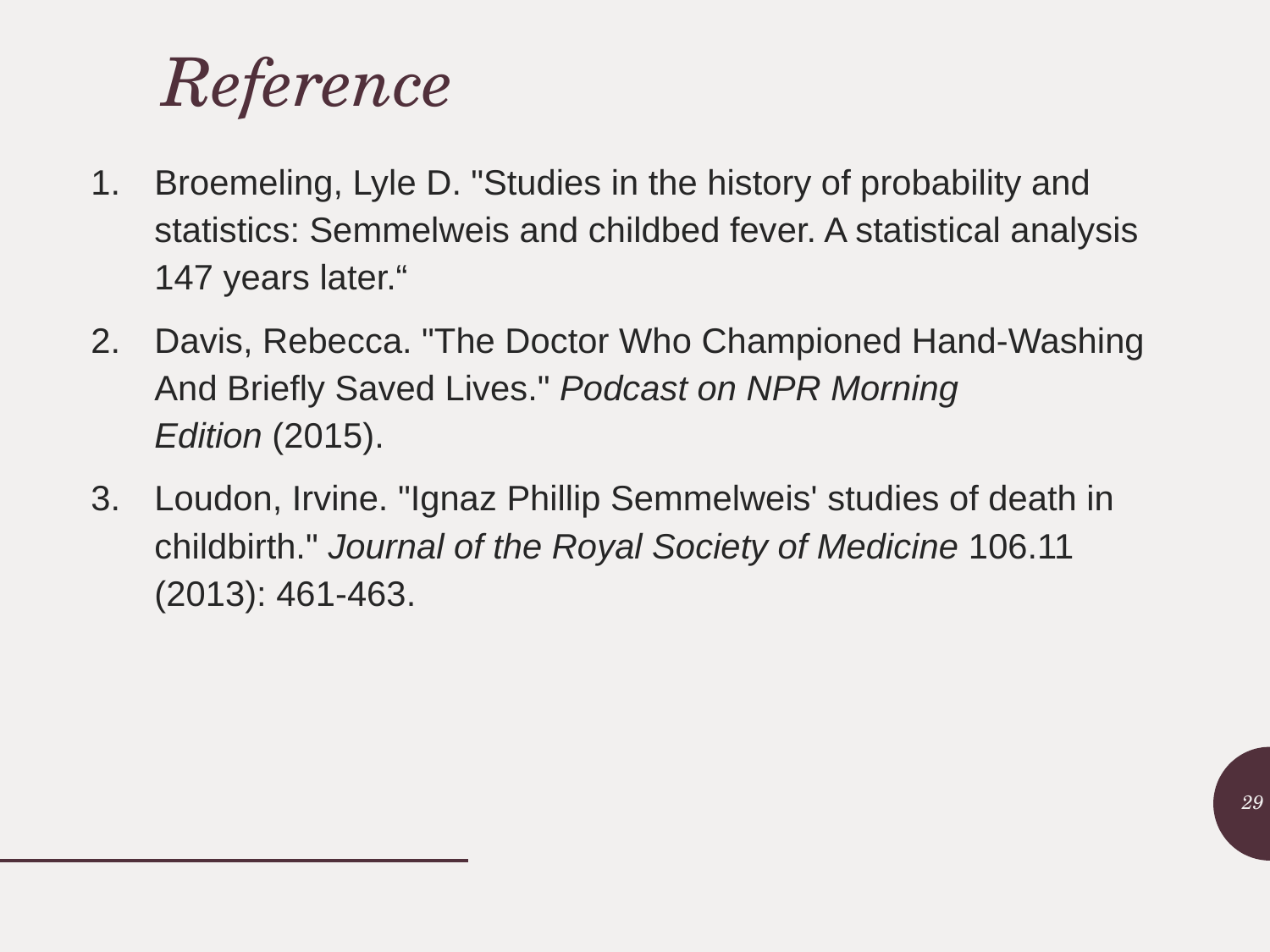

Reference
Broemeling, Lyle D. "Studies in the history of probability and statistics: Semmelweis and childbed fever. A statistical analysis 147 years later.“
Davis, Rebecca. "The Doctor Who Championed Hand-Washing And Briefly Saved Lives." Podcast on NPR Morning Edition (2015).
Loudon, Irvine. "Ignaz Phillip Semmelweis' studies of death in childbirth." Journal of the Royal Society of Medicine 106.11 (2013): 461-463.
29